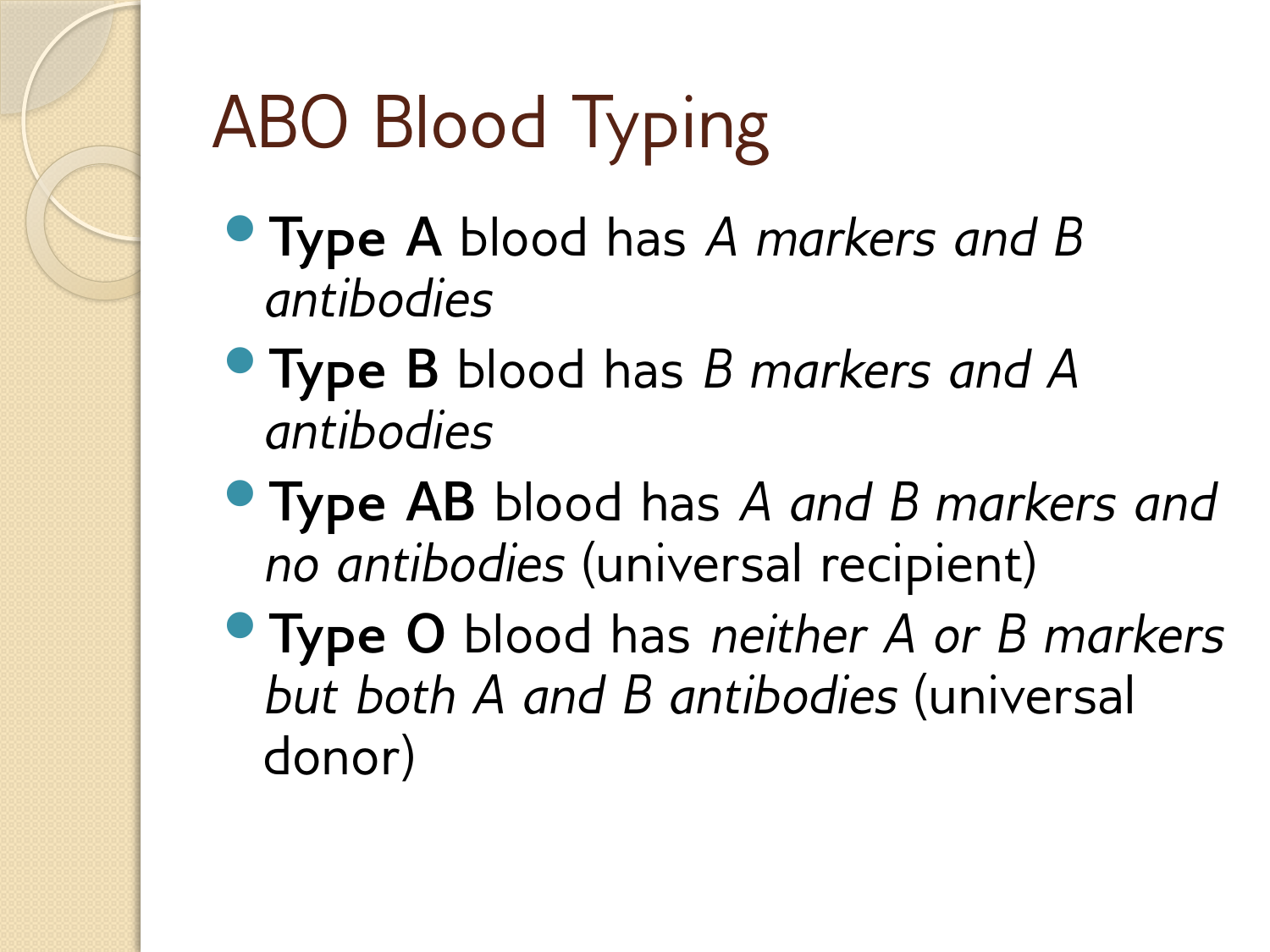

# ABO Blood Typing
Type A blood has A markers and B antibodies
Type B blood has B markers and A antibodies
Type AB blood has A and B markers and no antibodies (universal recipient)
Type O blood has neither A or B markers but both A and B antibodies (universal donor)